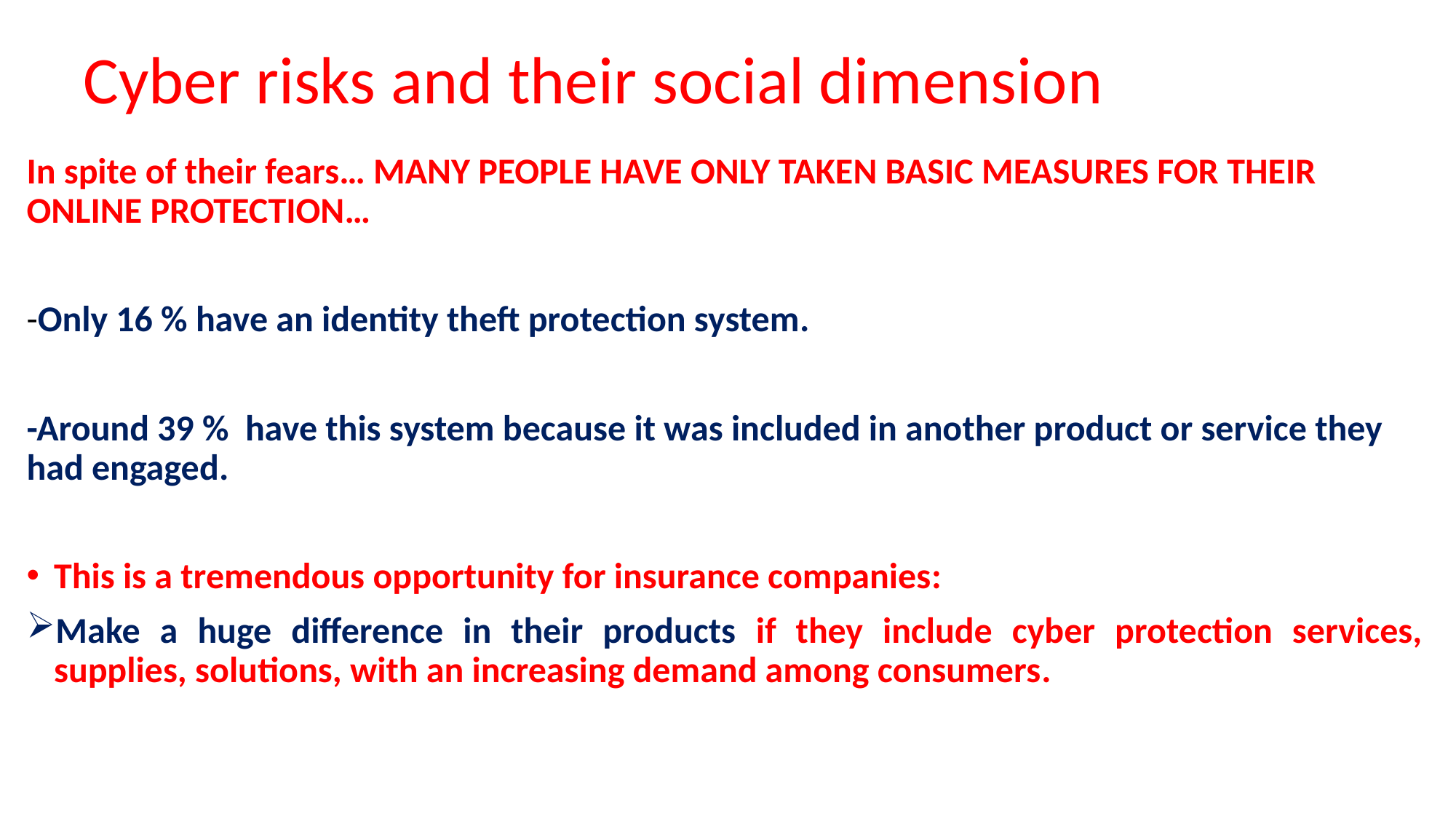

# Cyber risks and their social dimension
In spite of their fears… MANY PEOPLE HAVE ONLY TAKEN BASIC MEASURES FOR THEIR ONLINE PROTECTION…

-Only 16 % have an identity theft protection system.

-Around 39 %  have this system because it was included in another product or service they had engaged.

This is a tremendous opportunity for insurance companies:
Make a huge difference in their products if they include cyber protection services, supplies, solutions, with an increasing demand among consumers.